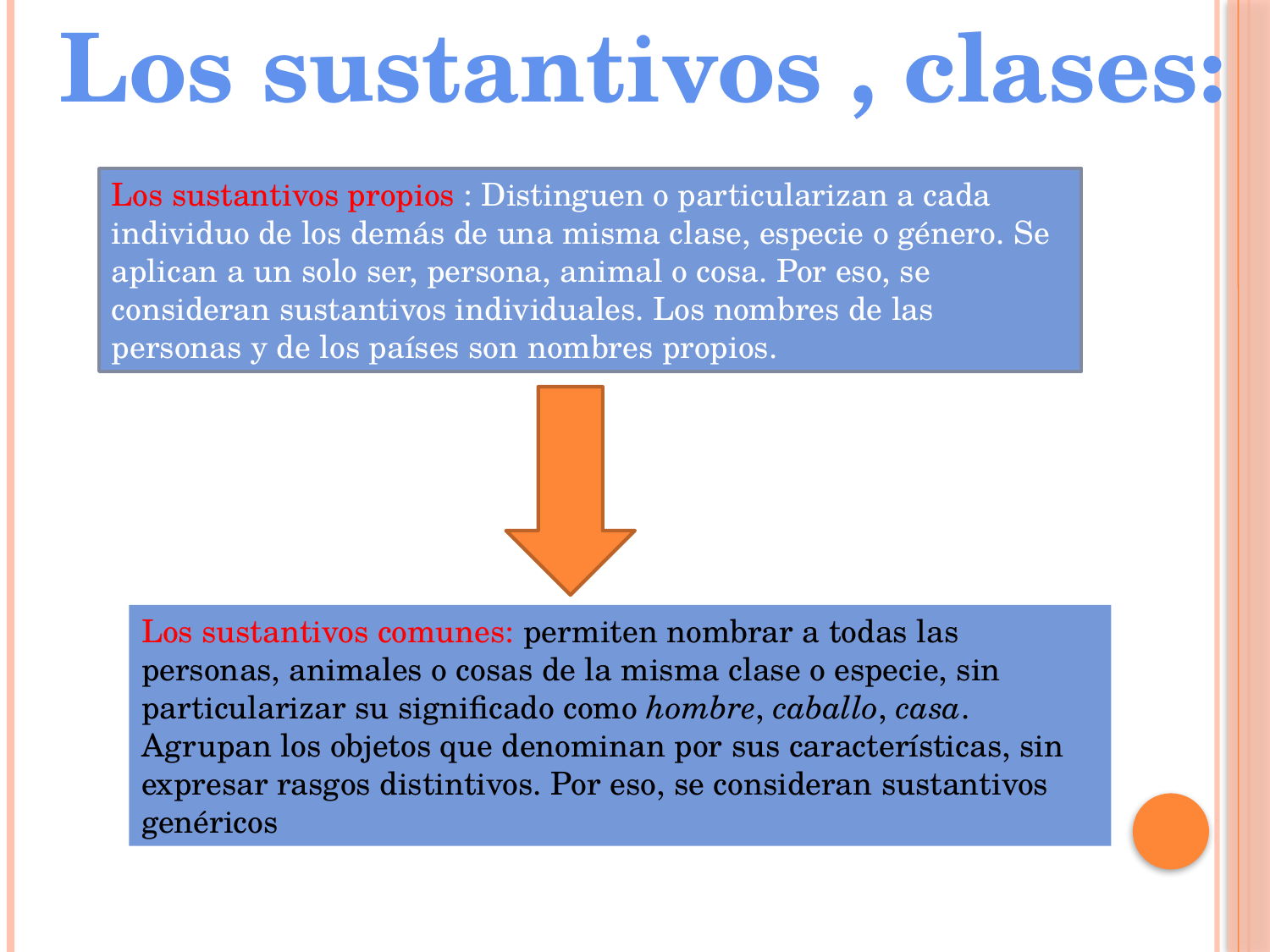

Los sustantivos , clases:

Los sustantivos propios : Distinguen o particularizan a cada individuo de los demás de una misma clase, especie o género. Se aplican a un solo ser, persona, animal o cosa. Por eso, se consideran sustantivos individuales. Los nombres de las personas y de los países son nombres propios.

Los sustantivos comunes: permiten nombrar a todas las personas, animales o cosas de la misma clase o especie, sin particularizar su significado como hombre, caballo, casa. Agrupan los objetos que denominan por sus características, sin expresar rasgos distintivos. Por eso, se consideran sustantivos genéricos